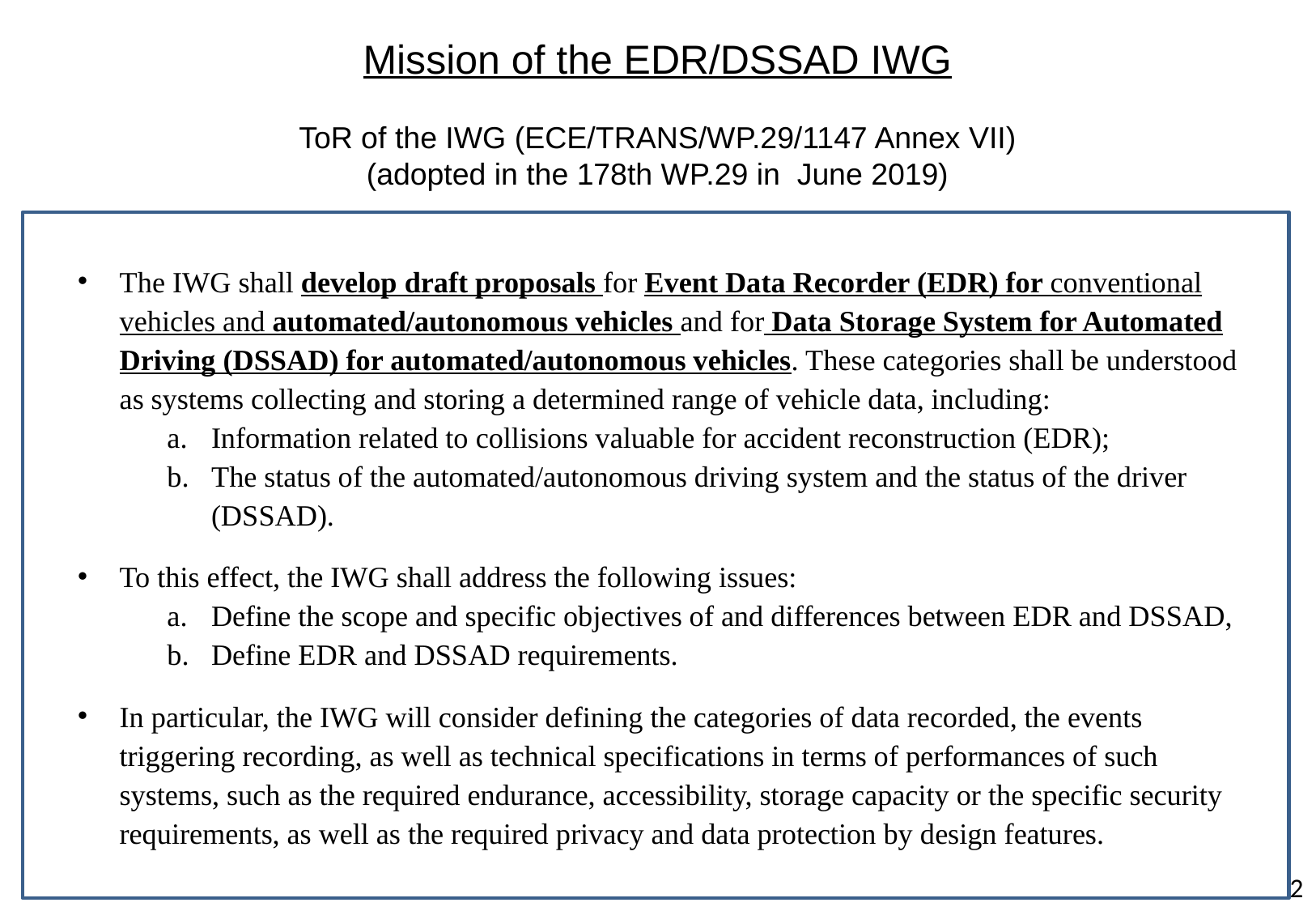

Mission of the EDR/DSSAD IWG
ToR of the IWG (ECE/TRANS/WP.29/1147 Annex VII)
(adopted in the 178th WP.29 in  June 2019)
# The IWG shall develop draft proposals for Event Data Recorder (EDR) for conventional vehicles and automated/autonomous vehicles and for Data Storage System for Automated Driving (DSSAD) for automated/autonomous vehicles. These categories shall be understood as systems collecting and storing a determined range of vehicle data, including:
Information related to collisions valuable for accident reconstruction (EDR);
The status of the automated/autonomous driving system and the status of the driver (DSSAD).
To this effect, the IWG shall address the following issues:
Define the scope and specific objectives of and differences between EDR and DSSAD,
Define EDR and DSSAD requirements.
In particular, the IWG will consider defining the categories of data recorded, the events triggering recording, as well as technical specifications in terms of performances of such systems, such as the required endurance, accessibility, storage capacity or the specific security requirements, as well as the required privacy and data protection by design features.

2